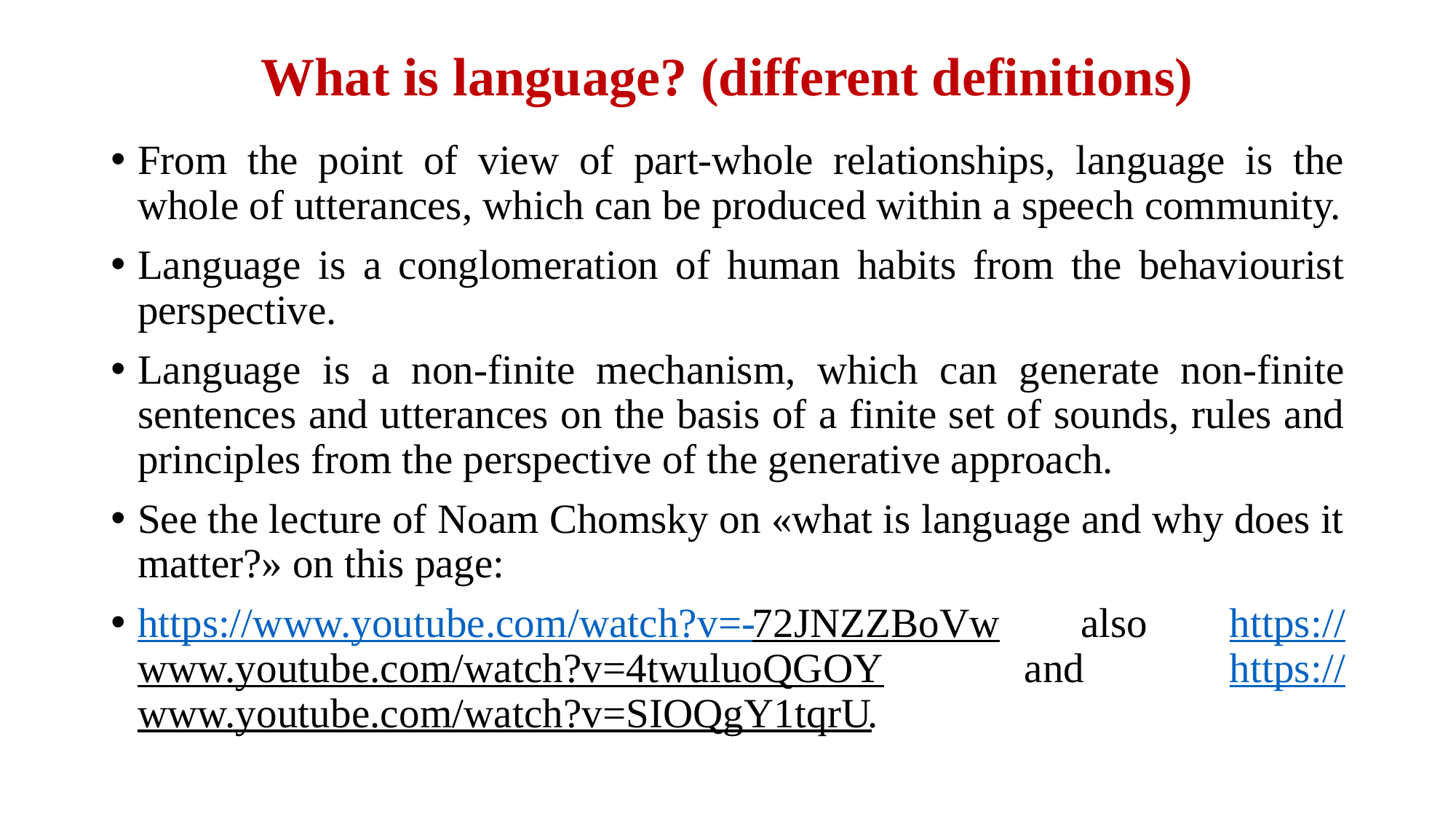

# What is language? (different definitions)
From the point of view of part-whole relationships, language is the whole of utterances, which can be produced within a speech community.
Language is a conglomeration of human habits from the behaviourist perspective.
Language is a non-finite mechanism, which can generate non-finite sentences and utterances on the basis of a finite set of sounds, rules and principles from the perspective of the generative approach.
See the lecture of Noam Chomsky on «what is language and why does it matter?» on this page:
https://www.youtube.com/watch?v=-72JNZZBoVw also https://www.youtube.com/watch?v=4twuluoQGOY and https://www.youtube.com/watch?v=SIOQgY1tqrU.